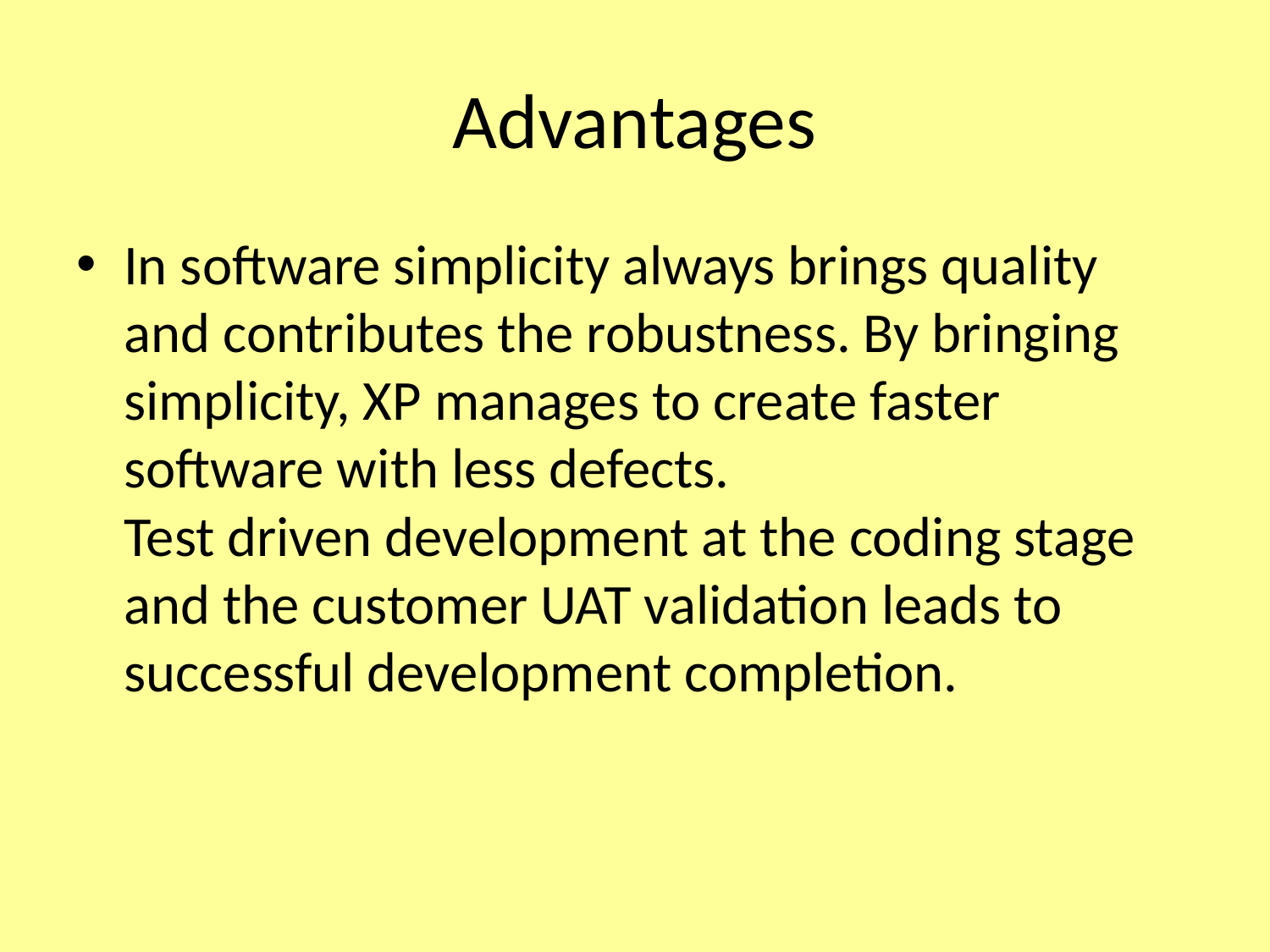

# Advantages
In software simplicity always brings quality and contributes the robustness. By bringing simplicity, XP manages to create faster software with less defects.
Test driven development at the coding stage and the customer UAT validation leads to successful development completion.